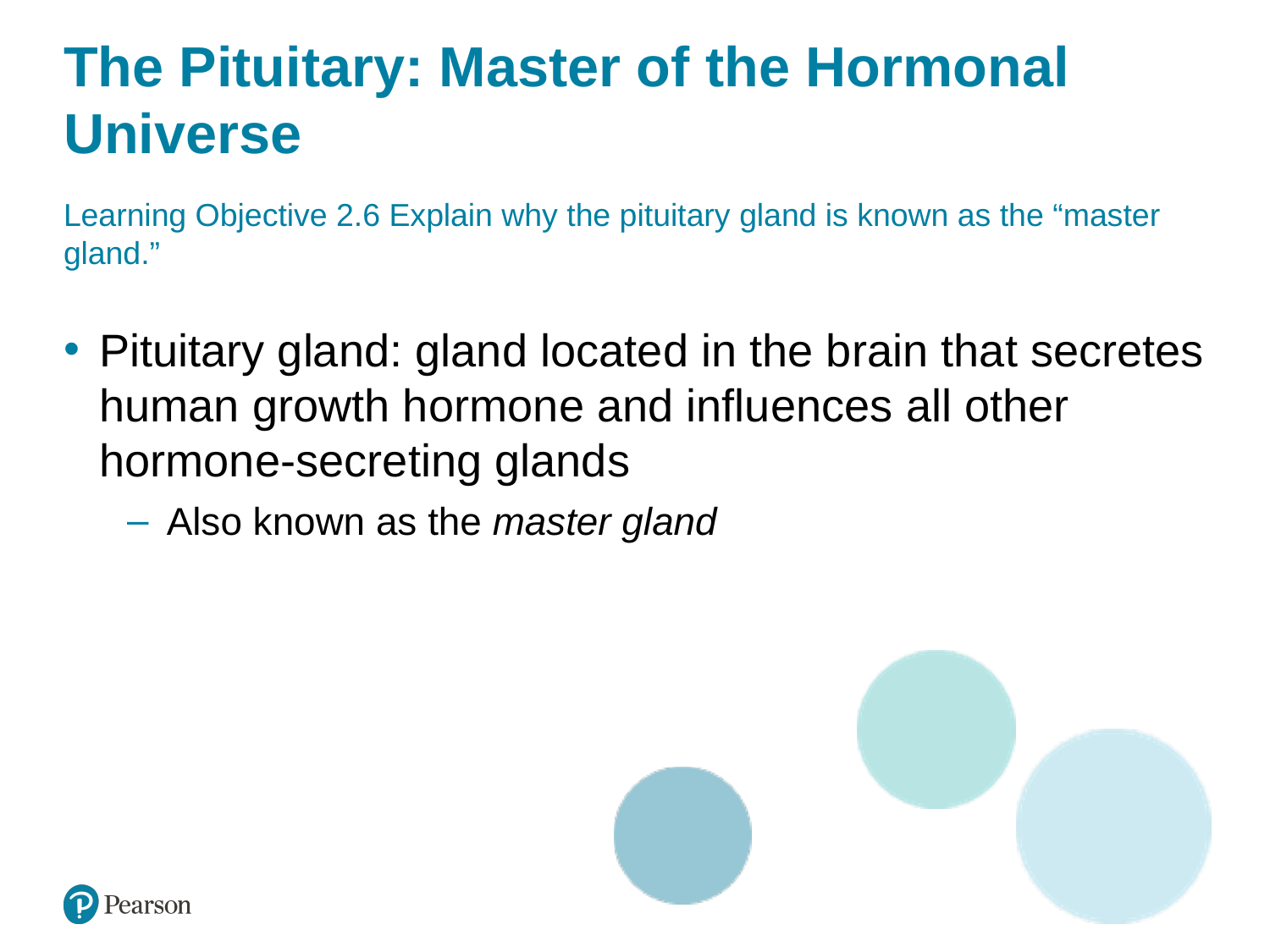

# The Pituitary: Master of the Hormonal Universe
Learning Objective 2.6 Explain why the pituitary gland is known as the “master gland.”
Pituitary gland: gland located in the brain that secretes human growth hormone and influences all other hormone-secreting glands
Also known as the master gland